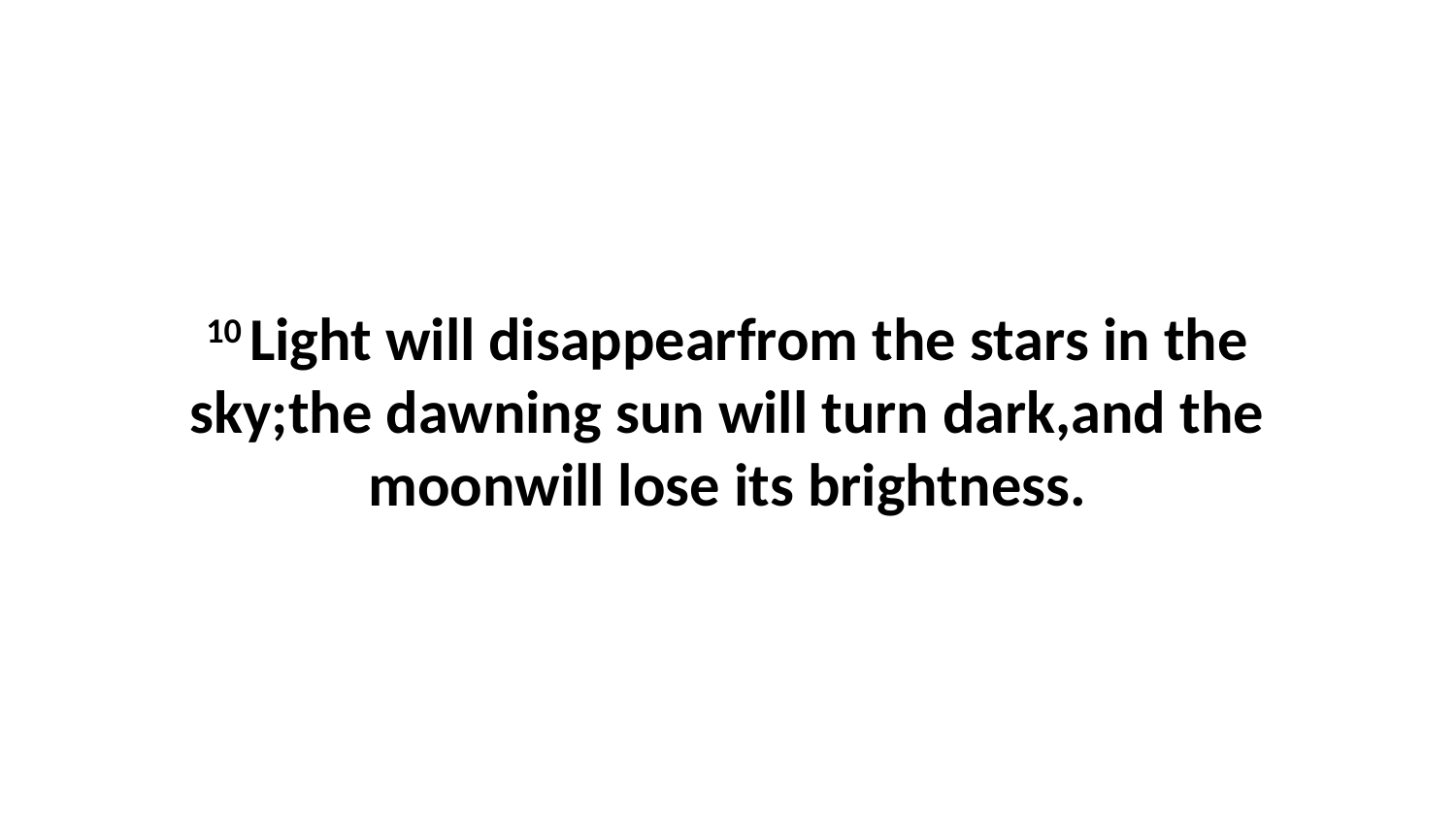

10 Light will disappearfrom the stars in the sky;the dawning sun will turn dark,and the moonwill lose its brightness.